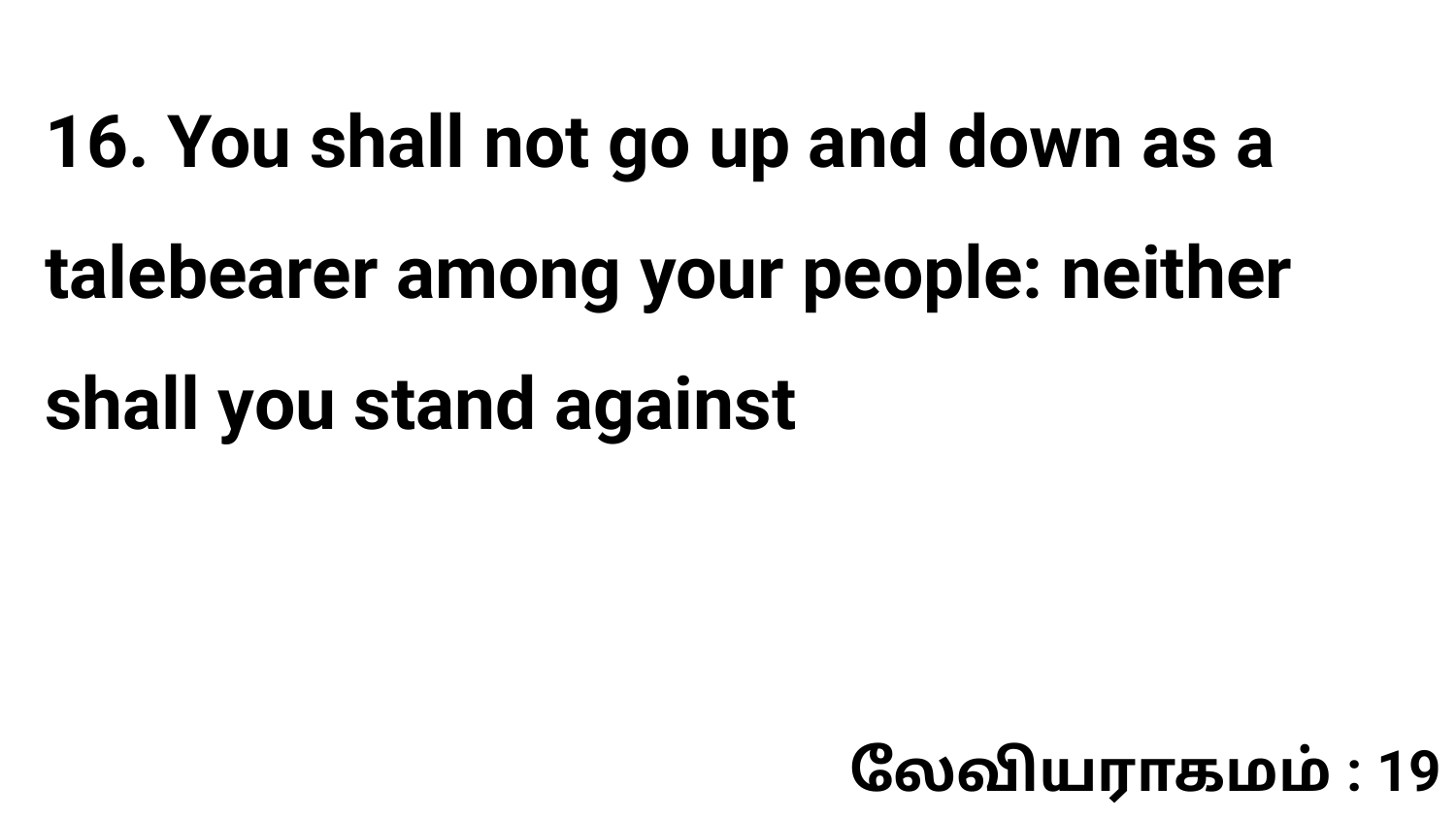

16. You shall not go up and down as a talebearer among your people: neither shall you stand against
லேவியராகமம் : 19